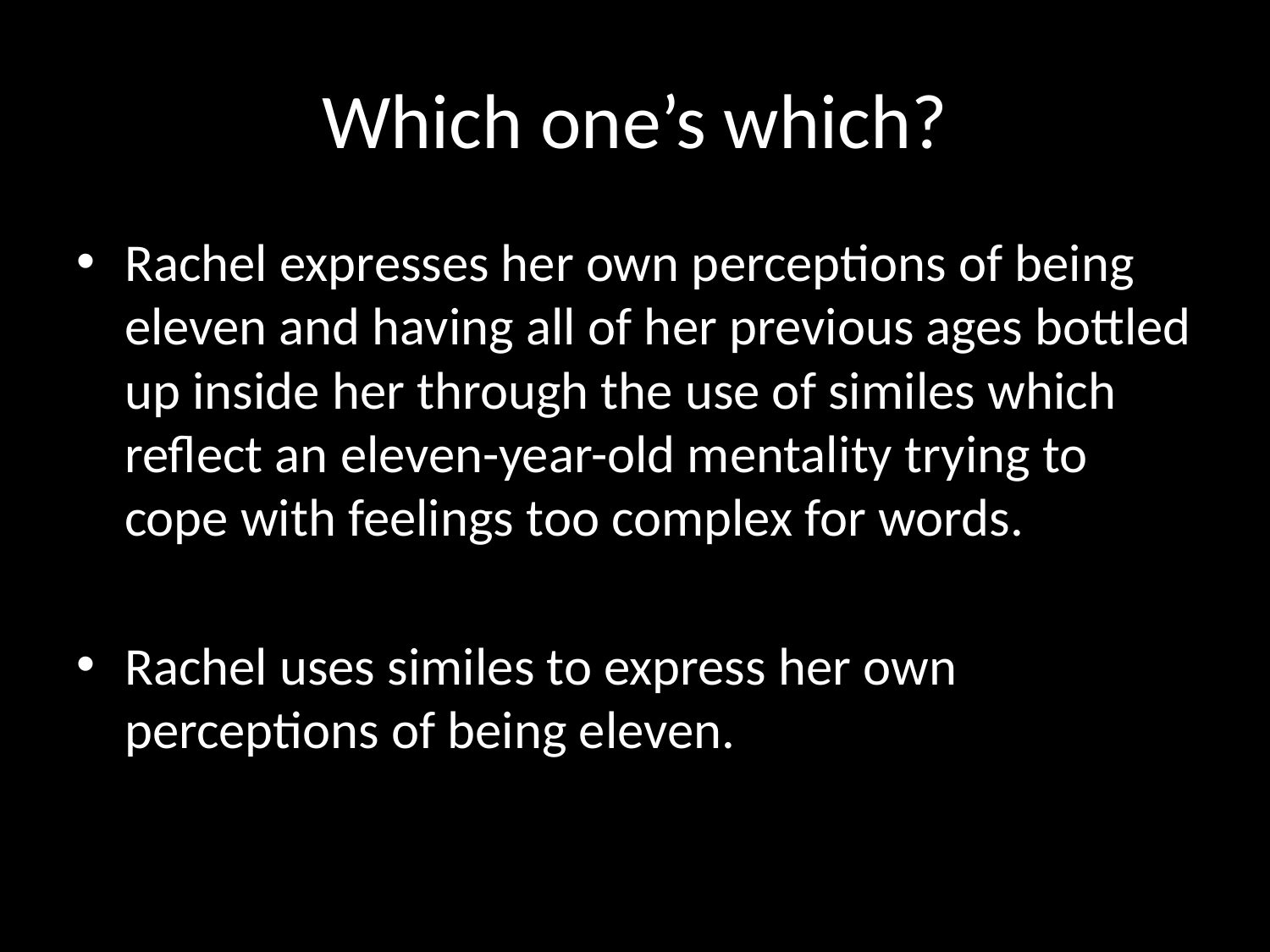

# Which one’s which?
Rachel expresses her own perceptions of being eleven and having all of her previous ages bottled up inside her through the use of similes which reflect an eleven-year-old mentality trying to cope with feelings too complex for words.

Rachel uses similes to express her own perceptions of being eleven.